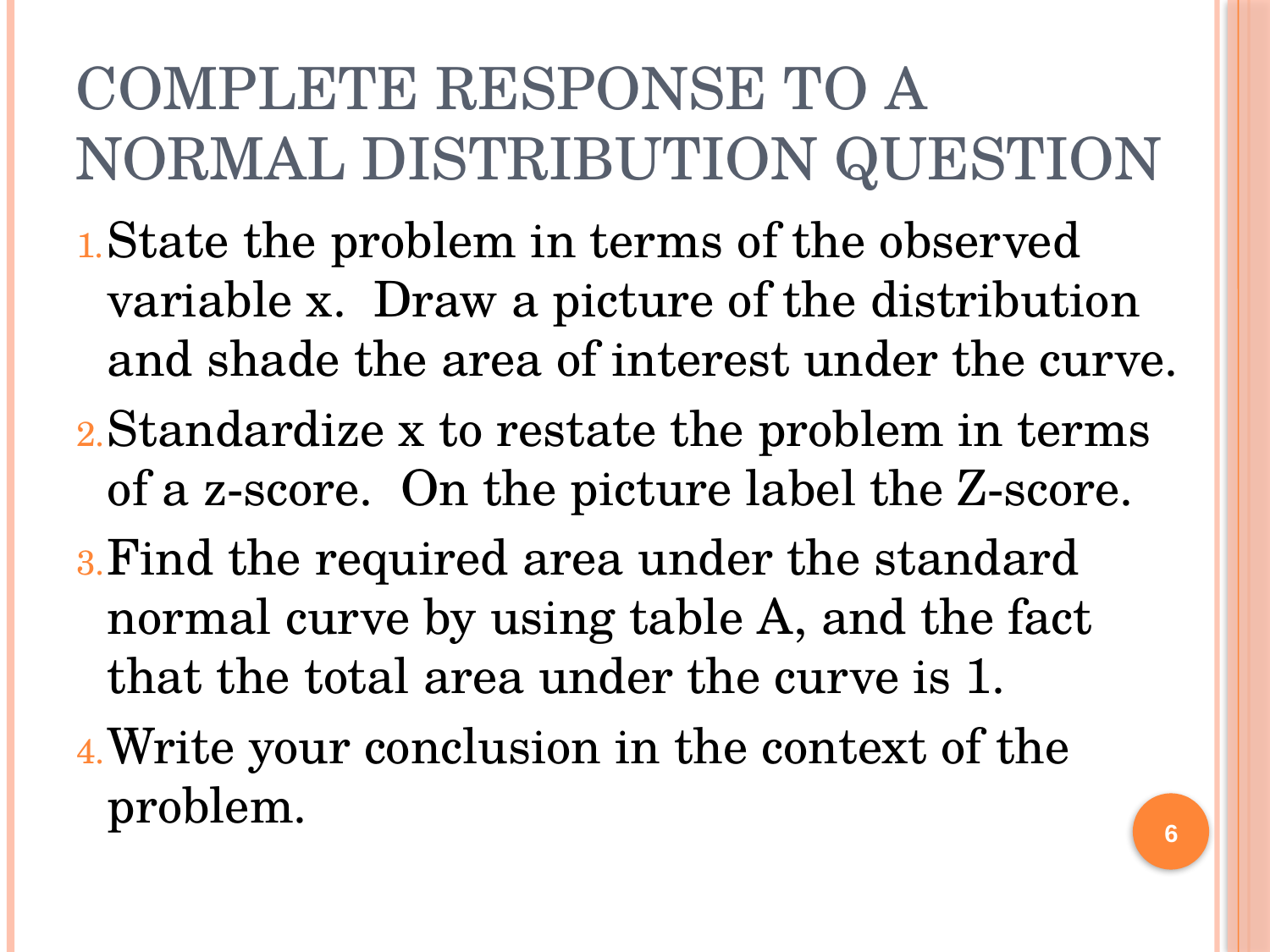

# Complete response to a normal distribution question
State the problem in terms of the observed variable x.  Draw a picture of the distribution and shade the area of interest under the curve.
Standardize x to restate the problem in terms of a z-score.  On the picture label the Z-score.
Find the required area under the standard normal curve by using table A, and the fact that the total area under the curve is 1.
Write your conclusion in the context of the problem.
6